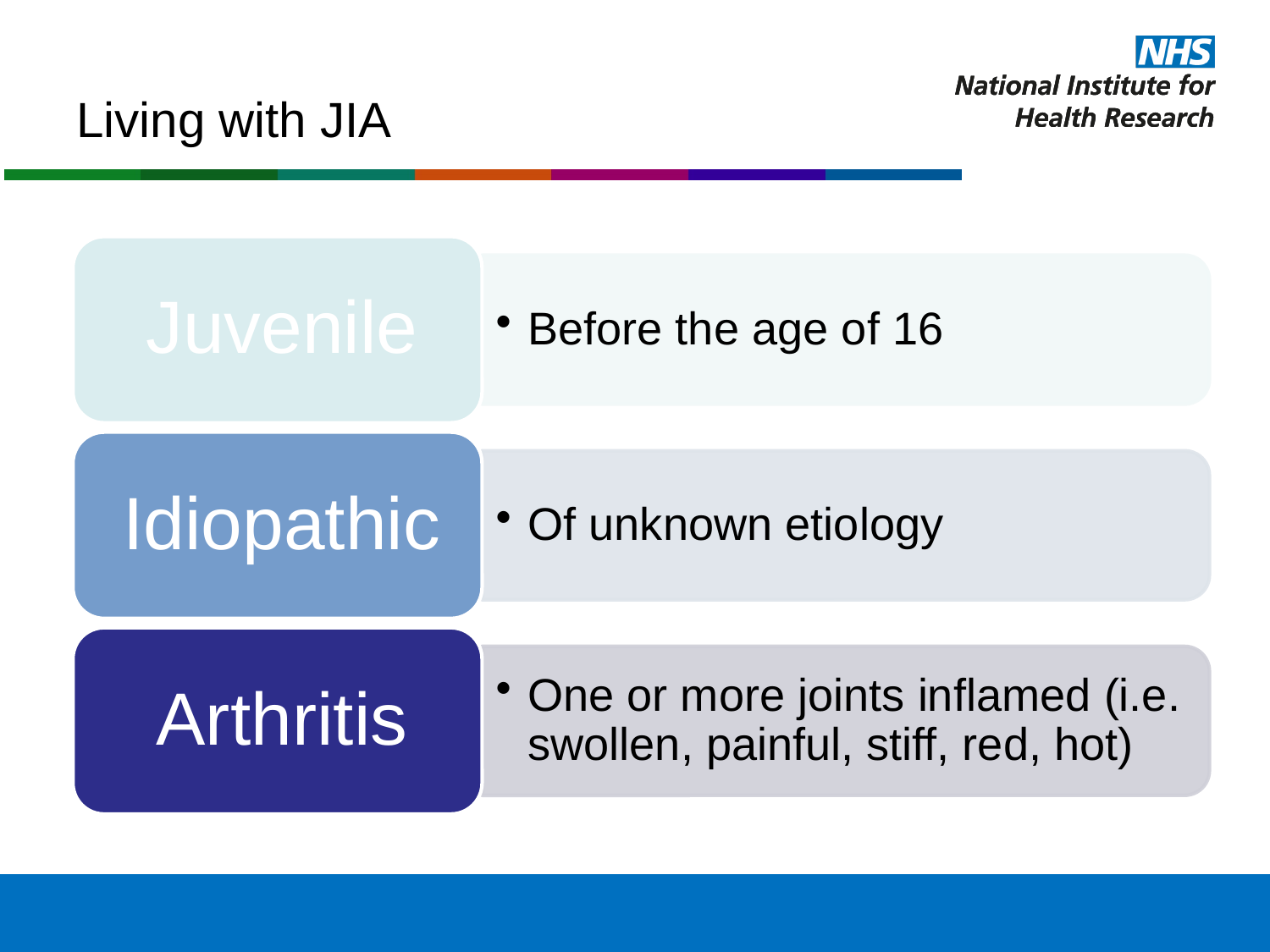

# Living with JIA
Before the age of 16
Juvenile
Of unknown etiology
Idiopathic
One or more joints inflamed (i.e. swollen, painful, stiff, red, hot)
Arthritis